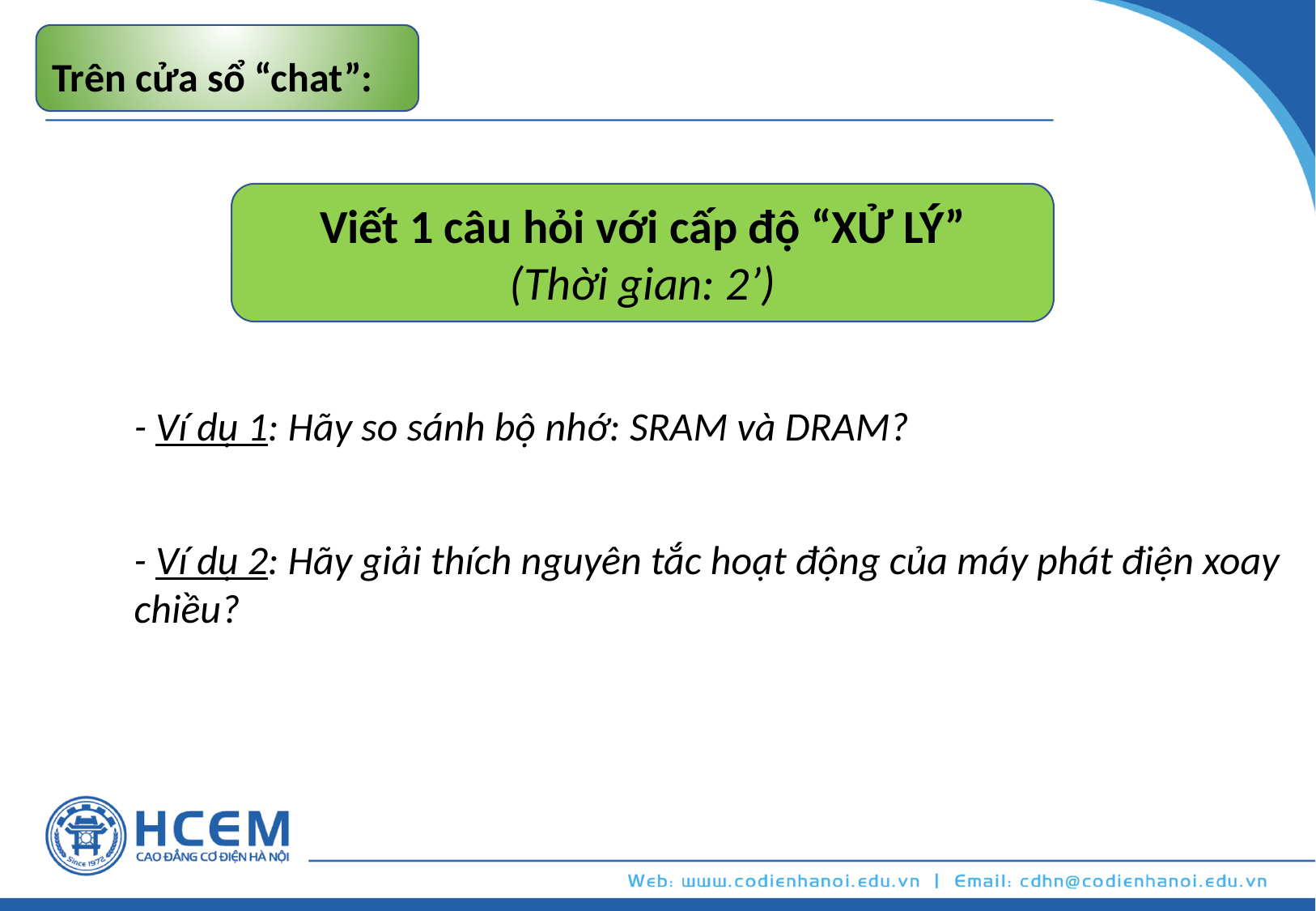

Trên cửa sổ “chat”:
Viết 1 câu hỏi với cấp độ “XỬ LÝ”
(Thời gian: 2’)
- Ví dụ 1: Hãy so sánh bộ nhớ: SRAM và DRAM?
- Ví dụ 2: Hãy giải thích nguyên tắc hoạt động của máy phát điện xoay chiều?